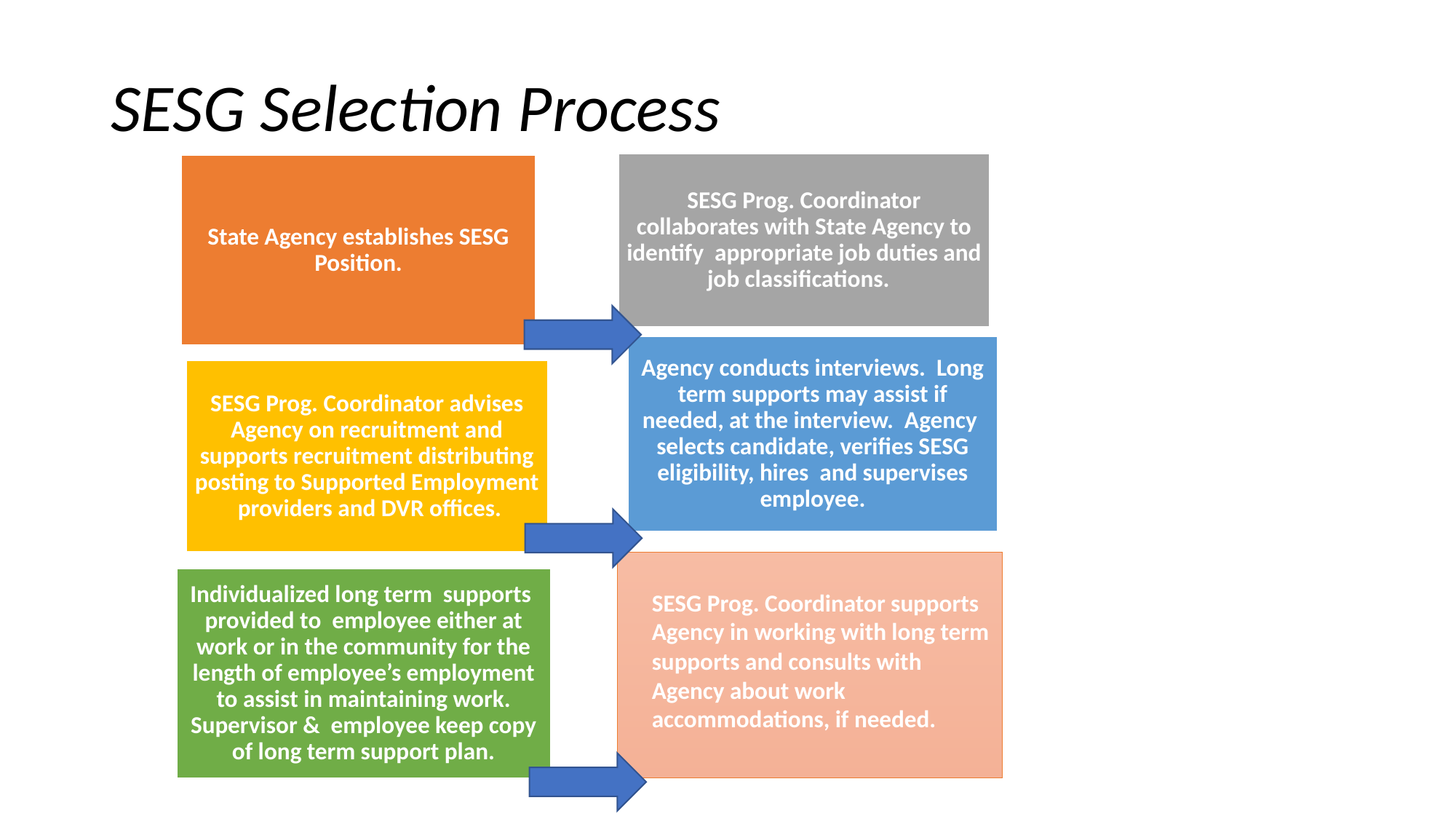

# SESG Selection Process
State Agency establishes SESG Position.
SESG Prog. Coordinator collaborates with State Agency to identify  appropriate job duties and job classifications.
SESG Prog. Coordinator advises Agency on recruitment and supports recruitment distributing posting to Supported Employment  providers and DVR offices.
Agency conducts interviews.  Long term supports may assist if needed, at the interview.  Agency  selects candidate, verifies SESG eligibility, hires  and supervises employee.
Individualized long term  supports  provided to  employee either at work or in the community for the length of employee’s employment to assist in maintaining work. Supervisor &  employee keep copy of long term support plan.

SESG Prog. Coordinator supports Agency in working with long term supports and consults with Agency about work accommodations, if needed.